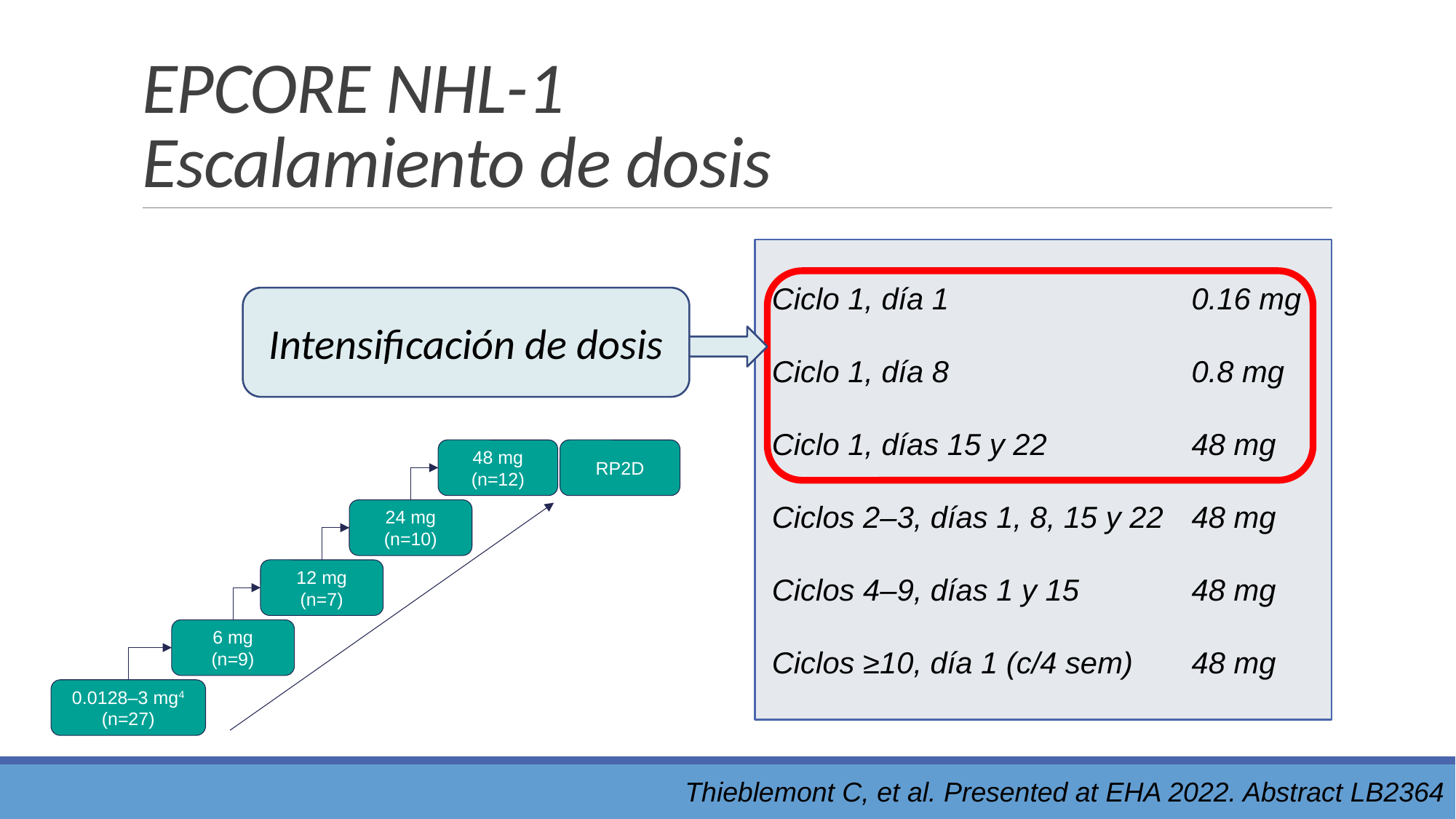

# EPCORE NHL-1 Escalamiento de dosis
  Ciclo 1, día 1			0.16 mg

  Ciclo 1, día 8			0.8 mg

  Ciclo 1, días 15 y 22		48 mg

  Ciclos 2–3, días 1, 8, 15 y 22	48 mg

  Ciclos 4–9, días 1 y 15		48 mg

  Ciclos ≥10, día 1 (c/4 sem)	48 mg

Intensificación de dosis

48 mg
(n=12)
RP2D
24 mg
(n=10)
12 mg
(n=7)
6 mg
(n=9)
0.0128–3 mg4
(n=27)
Thieblemont C, et al. Presented at EHA 2022. Abstract LB2364